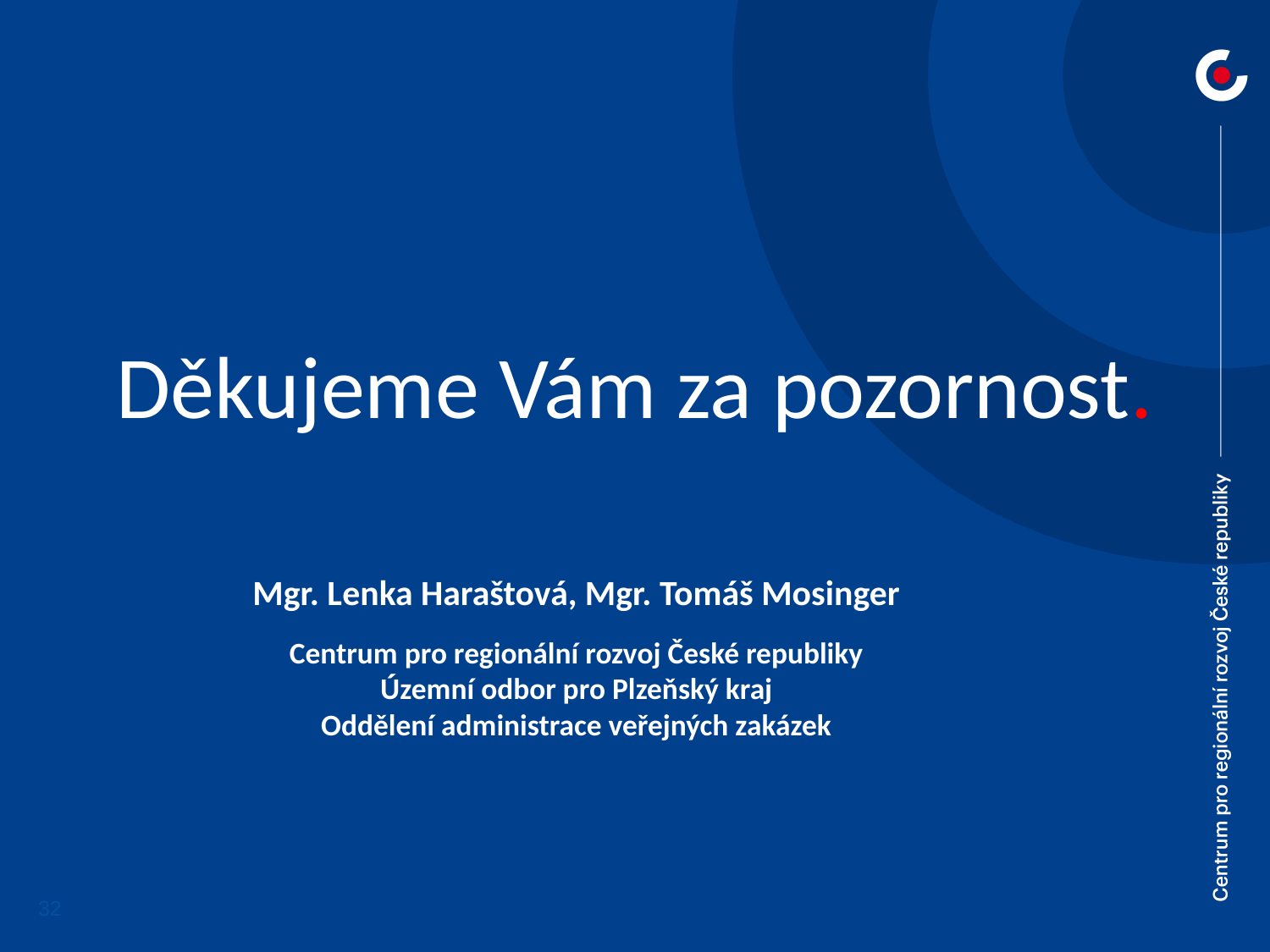

Děkujeme Vám za pozornost.
Mgr. Lenka Haraštová, Mgr. Tomáš Mosinger
Centrum pro regionální rozvoj České republiky
Územní odbor pro Plzeňský kraj
Oddělení administrace veřejných zakázek
32